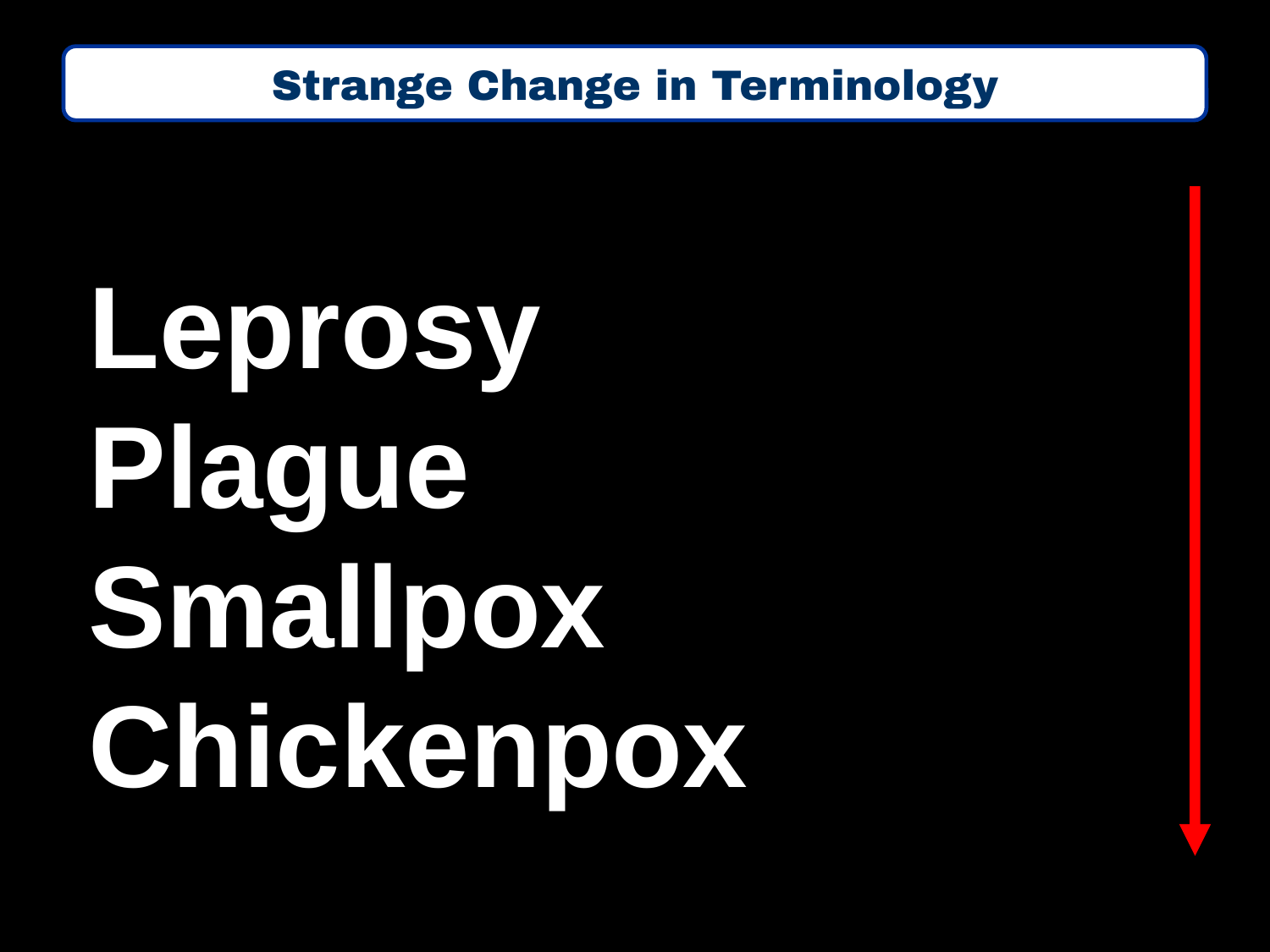

Strange Change in Terminology

Leprosy
Plague
Smallpox
Chickenpox